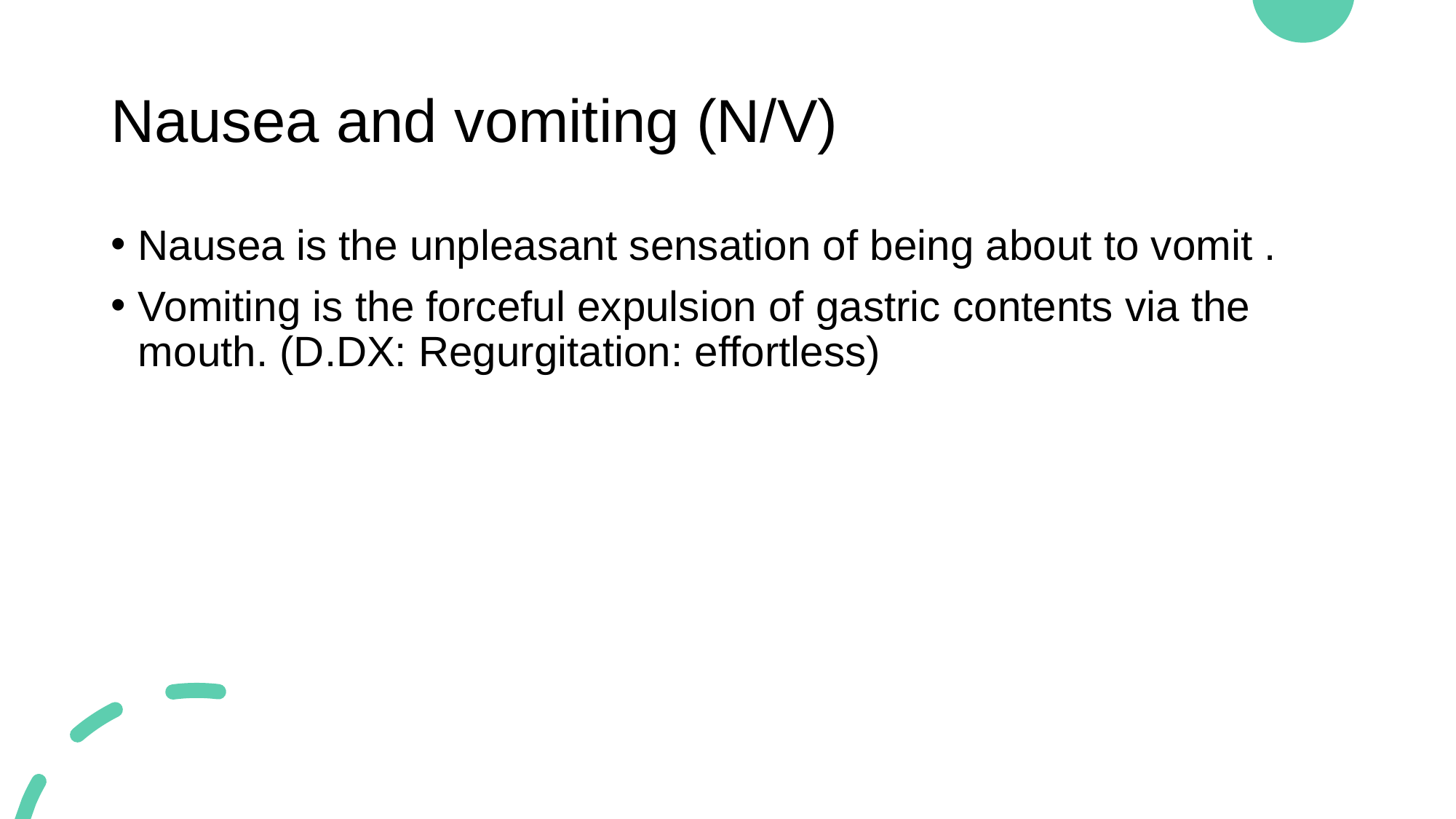

# Nausea and vomiting (N/V)
Nausea is the unpleasant sensation of being about to vomit .
Vomiting is the forceful expulsion of gastric contents via the mouth. (D.DX: Regurgitation: effortless)